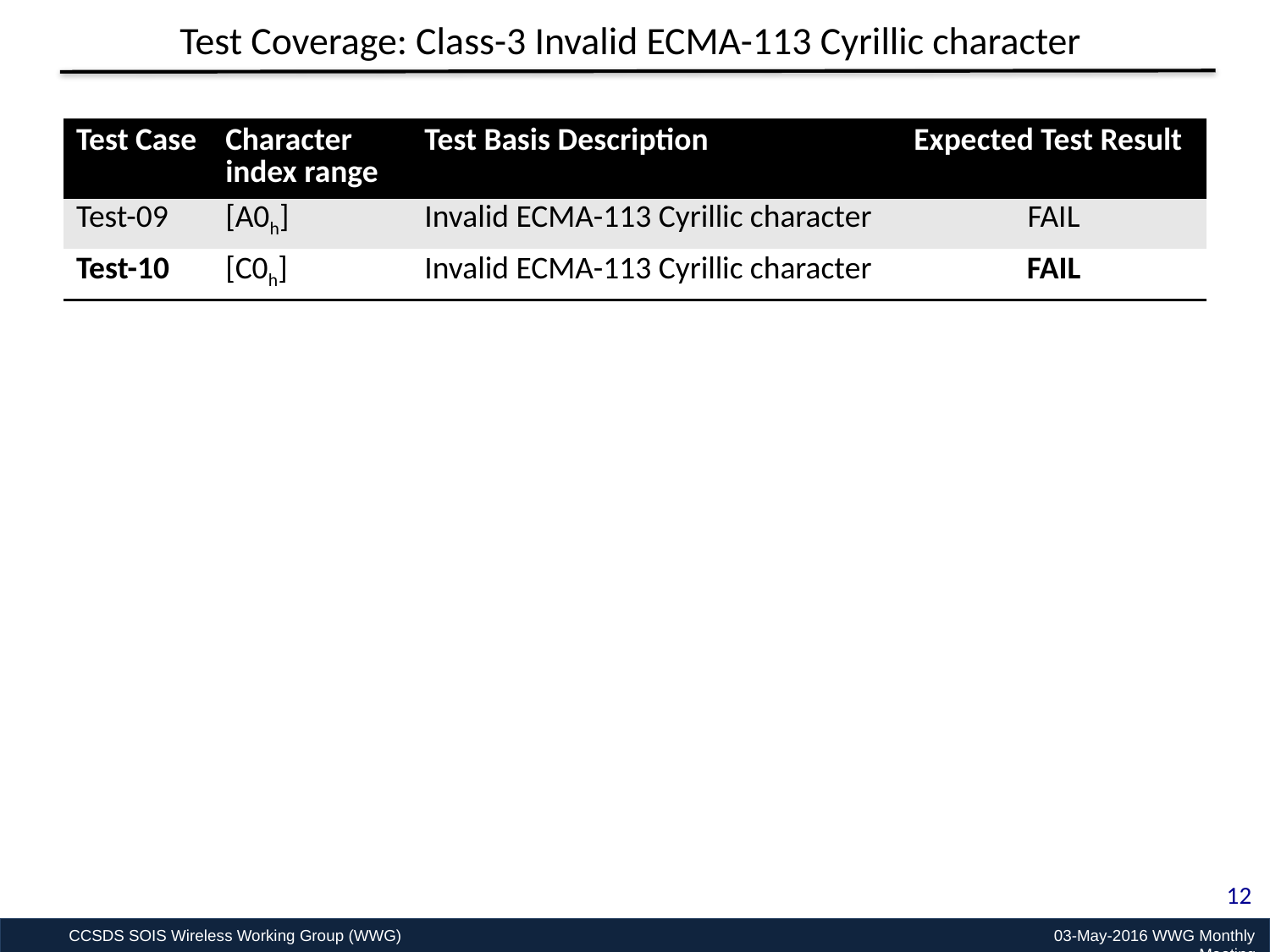

# Test Coverage: Class-3 Invalid ECMA-113 Cyrillic character
| Test Case | Character index range | Test Basis Description | Expected Test Result |
| --- | --- | --- | --- |
| Test-09 | [A0h] | Invalid ECMA-113 Cyrillic character | FAIL |
| Test-10 | [C0h] | Invalid ECMA-113 Cyrillic character | FAIL |